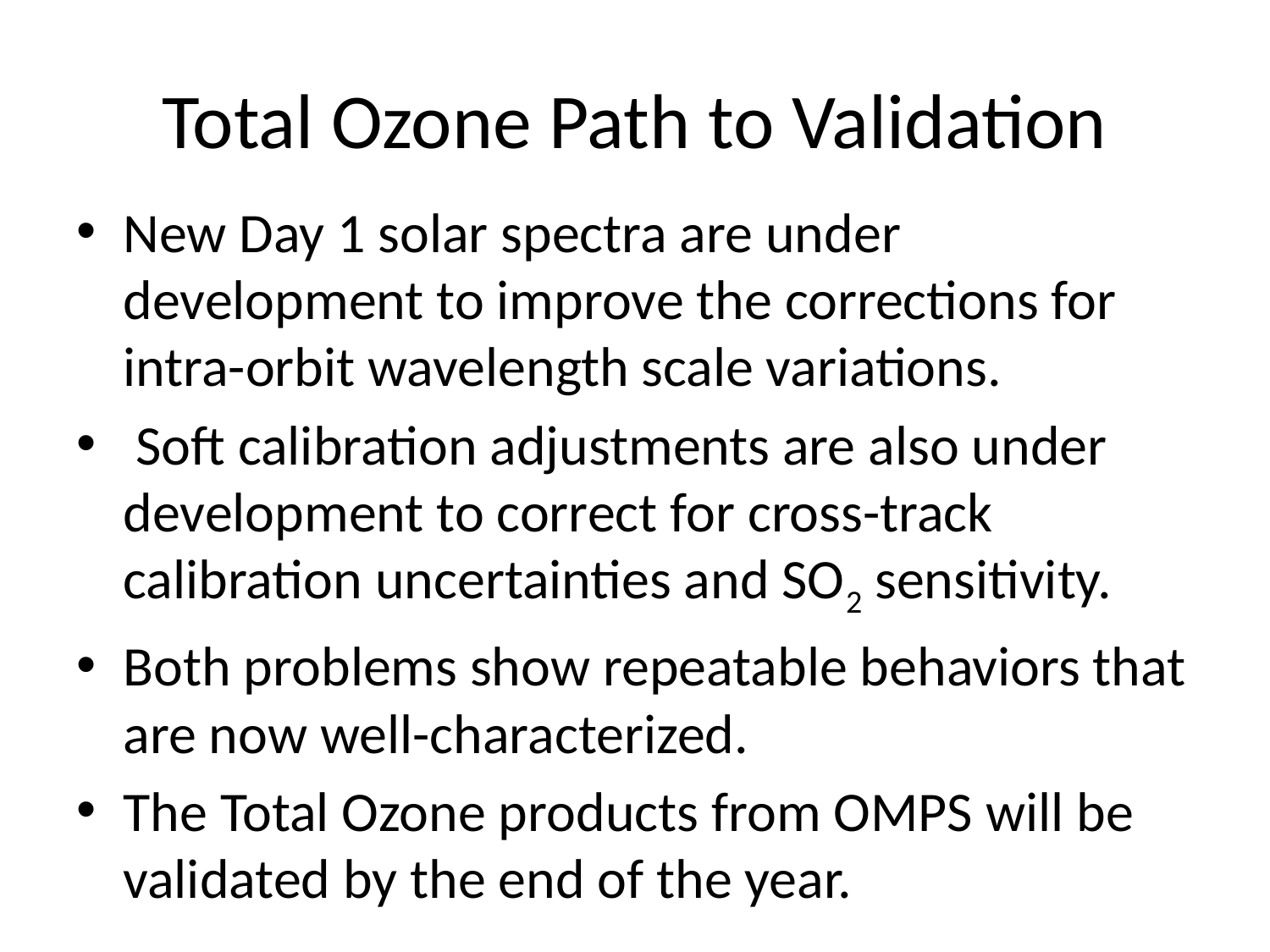

# Total Ozone Path to Validation
New Day 1 solar spectra are under development to improve the corrections for intra-orbit wavelength scale variations.
 Soft calibration adjustments are also under development to correct for cross-track calibration uncertainties and SO2 sensitivity.
Both problems show repeatable behaviors that are now well-characterized.
The Total Ozone products from OMPS will be validated by the end of the year.